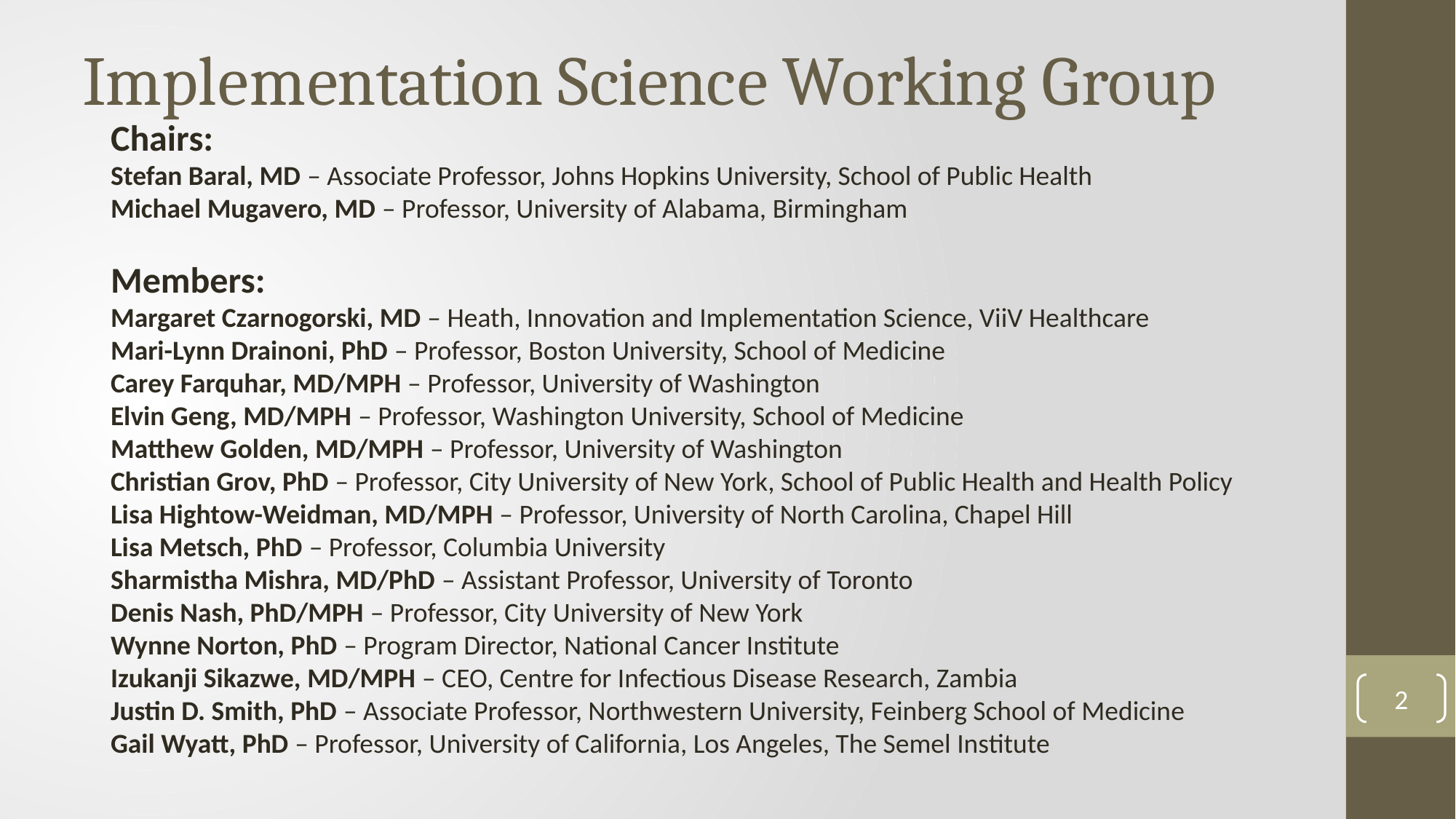

# Implementation Science Working Group
Chairs:
Stefan Baral, MD – Associate Professor, Johns Hopkins University, School of Public Health
Michael Mugavero, MD – Professor, University of Alabama, Birmingham

Members:
Margaret Czarnogorski, MD – Heath, Innovation and Implementation Science, ViiV Healthcare
Mari-Lynn Drainoni, PhD – Professor, Boston University, School of Medicine
Carey Farquhar, MD/MPH – Professor, University of Washington
Elvin Geng, MD/MPH – Professor, Washington University, School of Medicine
Matthew Golden, MD/MPH – Professor, University of Washington
Christian Grov, PhD – Professor, City University of New York, School of Public Health and Health Policy
Lisa Hightow-Weidman, MD/MPH – Professor, University of North Carolina, Chapel Hill
Lisa Metsch, PhD – Professor, Columbia University
Sharmistha Mishra, MD/PhD – Assistant Professor, University of Toronto
Denis Nash, PhD/MPH – Professor, City University of New York
Wynne Norton, PhD – Program Director, National Cancer Institute
Izukanji Sikazwe, MD/MPH – CEO, Centre for Infectious Disease Research, Zambia
Justin D. Smith, PhD – Associate Professor, Northwestern University, Feinberg School of Medicine
Gail Wyatt, PhD – Professor, University of California, Los Angeles, The Semel Institute

2